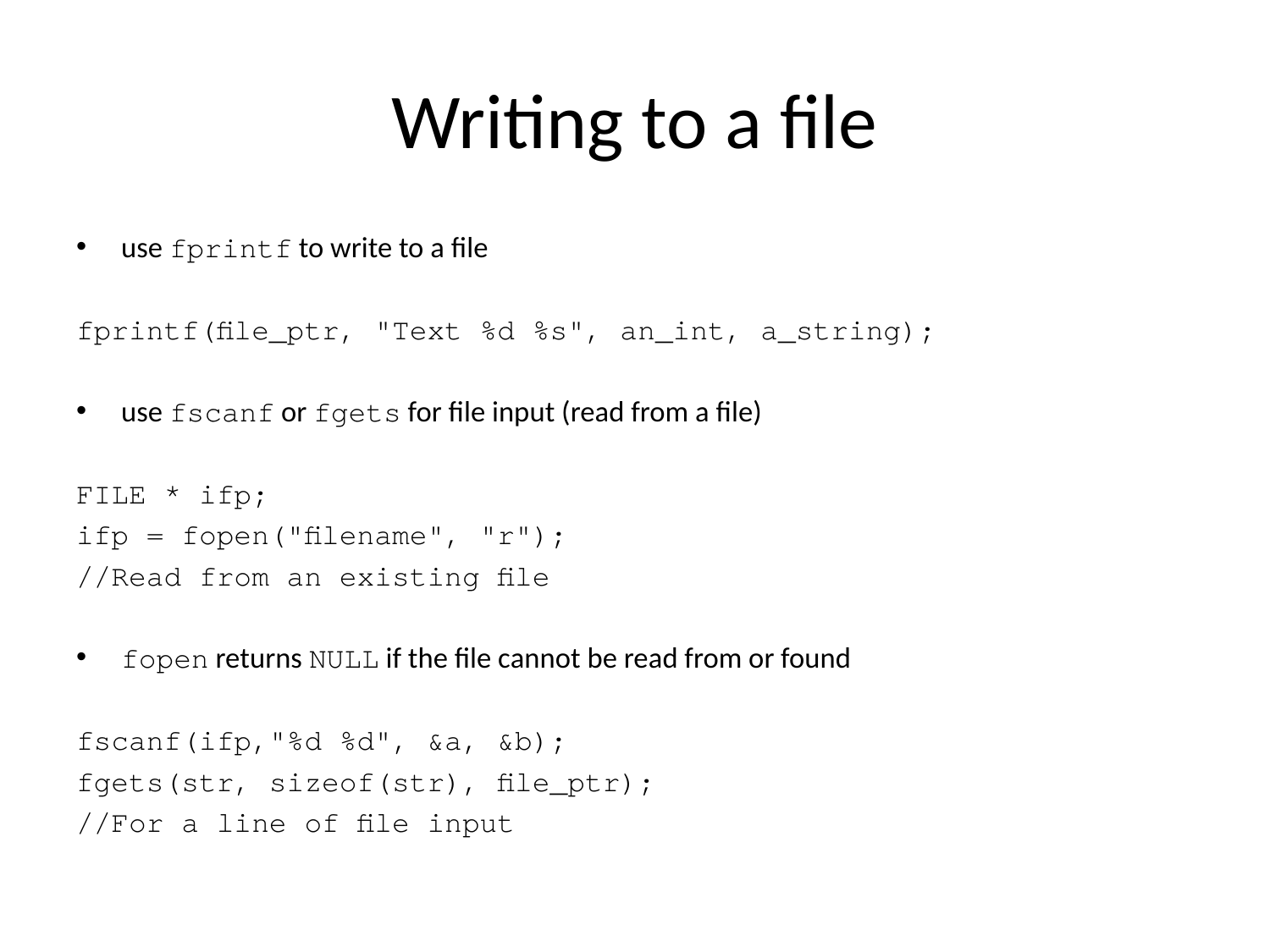

# Writing to a file
use fprintf to write to a file

fprintf(file_ptr, "Text %d %s", an_int, a_string);

use fscanf or fgets for file input (read from a file)

FILE * ifp;
ifp = fopen("filename", "r");
//Read from an existing file

fopen returns NULL if the file cannot be read from or found

fscanf(ifp,"%d %d", &a, &b);
fgets(str, sizeof(str), file_ptr);
//For a line of file input